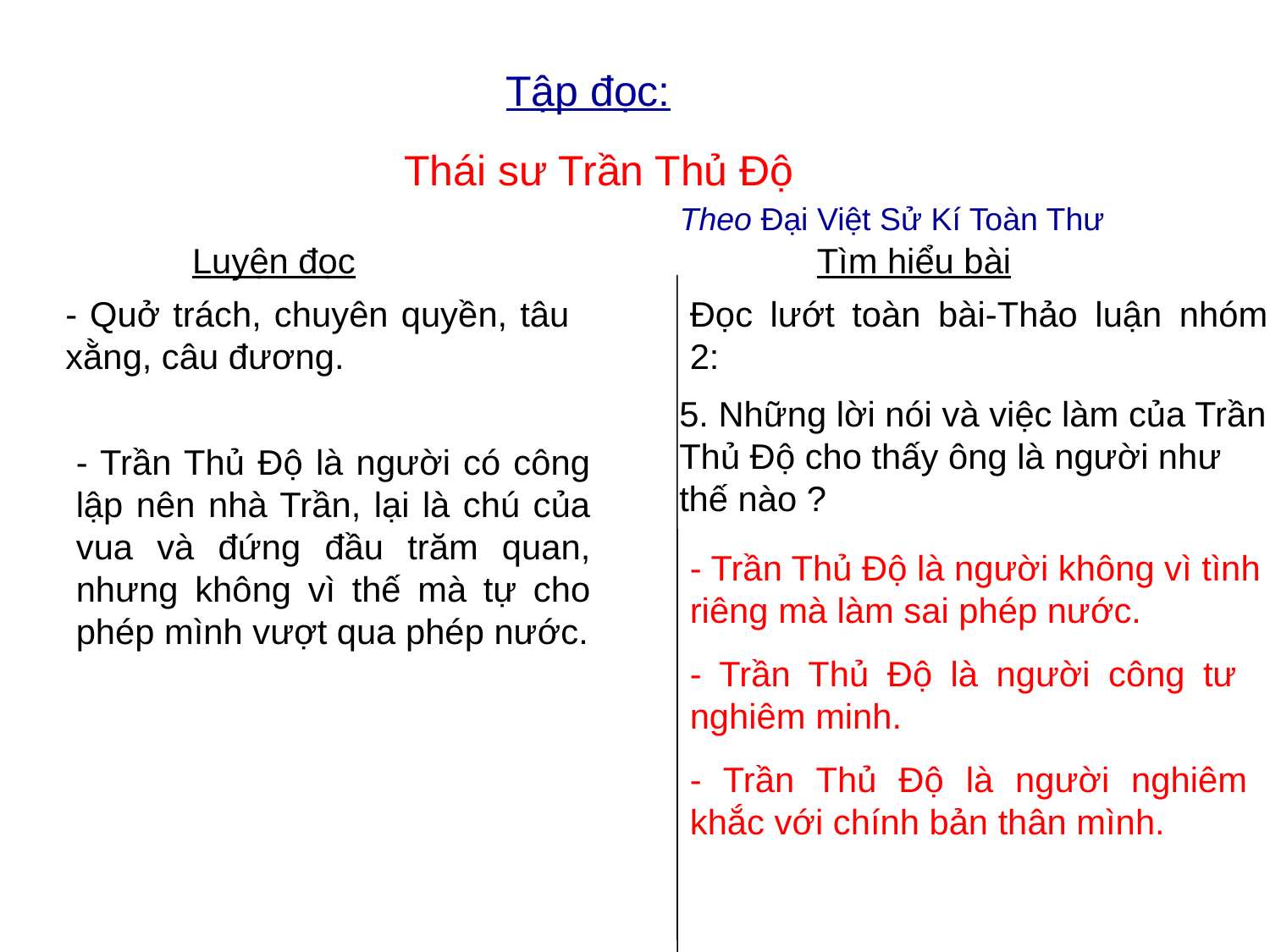

Tập đọc:
Thái sư Trần Thủ Độ
                               Theo Đại Việt Sử Kí Toàn Thư
Luyện đọc
Tìm hiểu bài

- Quở trách, chuyên quyền, tâu xằng, câu đương.
Đọc lướt toàn bài-Thảo luận nhóm 2:
5. Những lời nói và việc làm của Trần Thủ Độ cho thấy ông là người như thế nào ?
- Trần Thủ Độ là người có công lập nên nhà Trần, lại là chú của vua và đứng đầu trăm quan, nhưng không vì thế mà tự cho phép mình vượt qua phép nước.
- Trần Thủ Độ là người không vì tình riêng mà làm sai phép nước.
- Trần Thủ Độ là người công tư nghiêm minh.
- Trần Thủ Độ là người nghiêm khắc với chính bản thân mình.